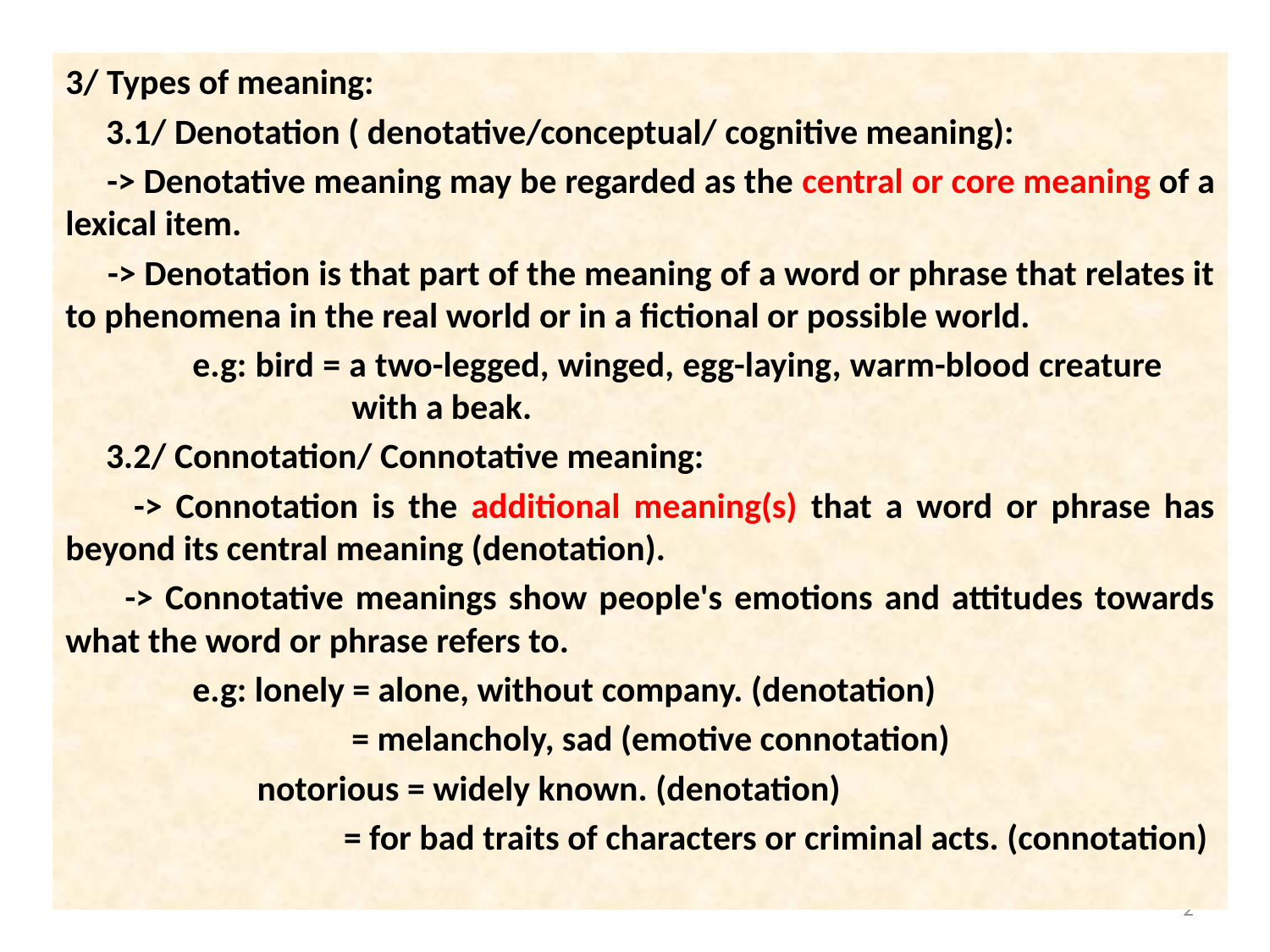

3/ Types of meaning:
     3.1/ Denotation ( denotative/conceptual/ cognitive meaning):
     -> Denotative meaning may be regarded as the central or core meaning of a lexical item.
     -> Denotation is that part of the meaning of a word or phrase that relates it to phenomena in the real world or in a fictional or possible world.
	e.g: bird = a two-legged, winged, egg-laying, warm-blood creature 			    with a beak.
     3.2/ Connotation/ Connotative meaning:
     -> Connotation is the additional meaning(s) that a word or phrase has beyond its central meaning (denotation).
     -> Connotative meanings show people's emotions and attitudes towards what the word or phrase refers to.
	e.g: lonely = alone, without company. (denotation)
		    = melancholy, sad (emotive connotation)
	        notorious = widely known. (denotation)
		   = for bad traits of characters or criminal acts. (connotation)
2